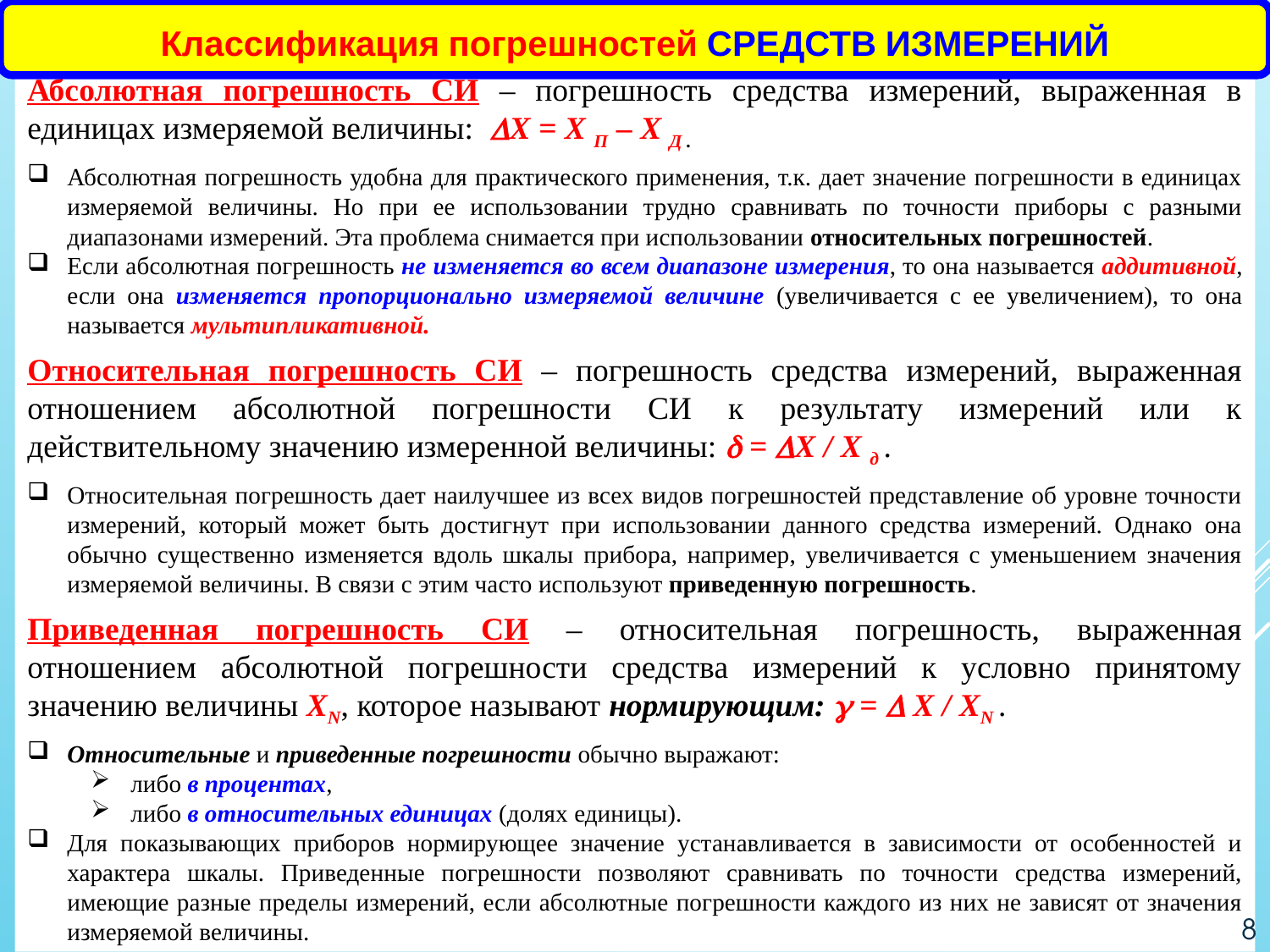

Классификация погрешностей СРЕДСТВ ИЗМЕРЕНИЙ

Абсолютная погрешность СИ – погрешность средства измерений, выраженная в единицах измеряемой величины:  ΔX = Х П – Х Д .

Абсолютная погрешность удобна для практического применения, т.к. дает значение погрешности в единицах измеряемой величины. Но при ее использовании трудно сравнивать по точности приборы с разными диапазонами измерений. Эта проблема снимается при использовании относительных погрешностей.
Если абсолютная погрешность не изменяется во всем диапазоне измерения, то она называется аддитивной, если она изменяется пропорционально измеряемой величине (увеличивается с ее увеличением), то она называется мультипликативной.

Относительная погрешность СИ – погрешность средства измерений, выраженная отношением абсолютной погрешности СИ к результату измерений или к действительному значению измеренной величины: δ = ΔX / Х д .

Относительная погрешность дает наилучшее из всех видов погрешностей представление об уровне точности измерений, который может быть достигнут при использовании данного средства измерений. Однако она обычно существенно изменяется вдоль шкалы прибора, например, увеличивается с уменьшением значения измеряемой величины. В связи с этим часто используют приведенную погрешность.

Приведенная погрешность СИ – относительная погрешность, выраженная отношением абсолютной погрешности средства измерений к условно принятому значению величины ХN, которое называют нормирующим: γ = Δ Х / ХN .

Относительные и приведенные погрешности обычно выражают:
либо в процентах,
либо в относительных единицах (долях единицы).
Для показывающих приборов нормирующее значение устанавливается в зависимости от особенностей и характера шкалы. Приведенные погрешности позволяют сравнивать по точности средства измерений, имеющие разные пределы измерений, если абсолютные погрешности каждого из них не зависят от значения измеряемой величины.
8